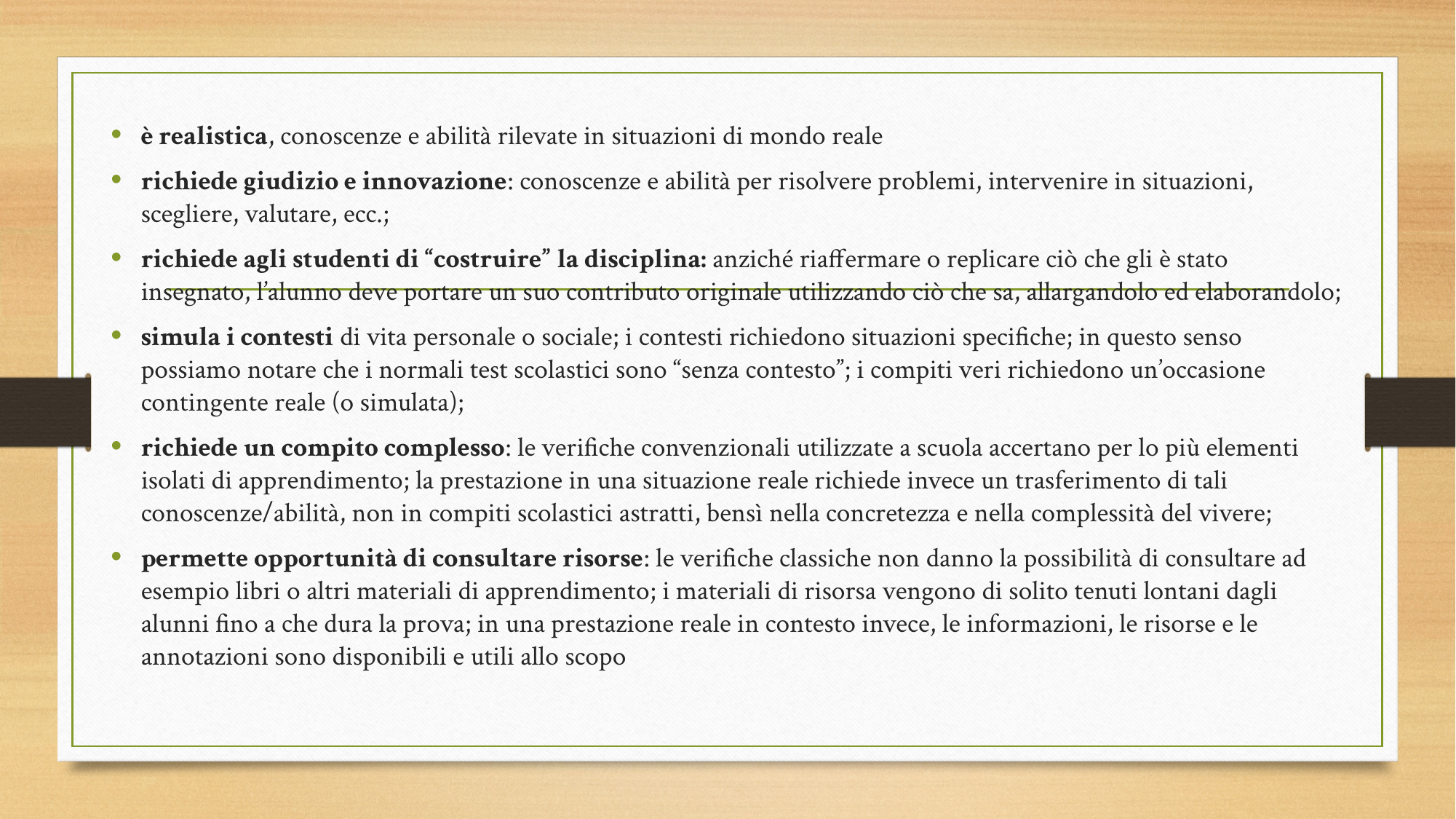

è realistica, conoscenze e abilità rilevate in situazioni di mondo reale
richiede giudizio e innovazione: conoscenze e abilità per risolvere problemi, intervenire in situazioni, scegliere, valutare, ecc.;
richiede agli studenti di “costruire” la disciplina: anziché riaffermare o replicare ciò che gli è stato insegnato, l’alunno deve portare un suo contributo originale utilizzando ciò che sa, allargandolo ed elaborandolo;
simula i contesti di vita personale o sociale; i contesti richiedono situazioni specifiche; in questo senso possiamo notare che i normali test scolastici sono “senza contesto”; i compiti veri richiedono un’occasione contingente reale (o simulata);
richiede un compito complesso: le verifiche convenzionali utilizzate a scuola accertano per lo più elementi isolati di apprendimento; la prestazione in una situazione reale richiede invece un trasferimento di tali conoscenze/abilità, non in compiti scolastici astratti, bensì nella concretezza e nella complessità del vivere;
permette opportunità di consultare risorse: le verifiche classiche non danno la possibilità di consultare ad esempio libri o altri materiali di apprendimento; i materiali di risorsa vengono di solito tenuti lontani dagli alunni fino a che dura la prova; in una prestazione reale in contesto invece, le informazioni, le risorse e le annotazioni sono disponibili e utili allo scopo